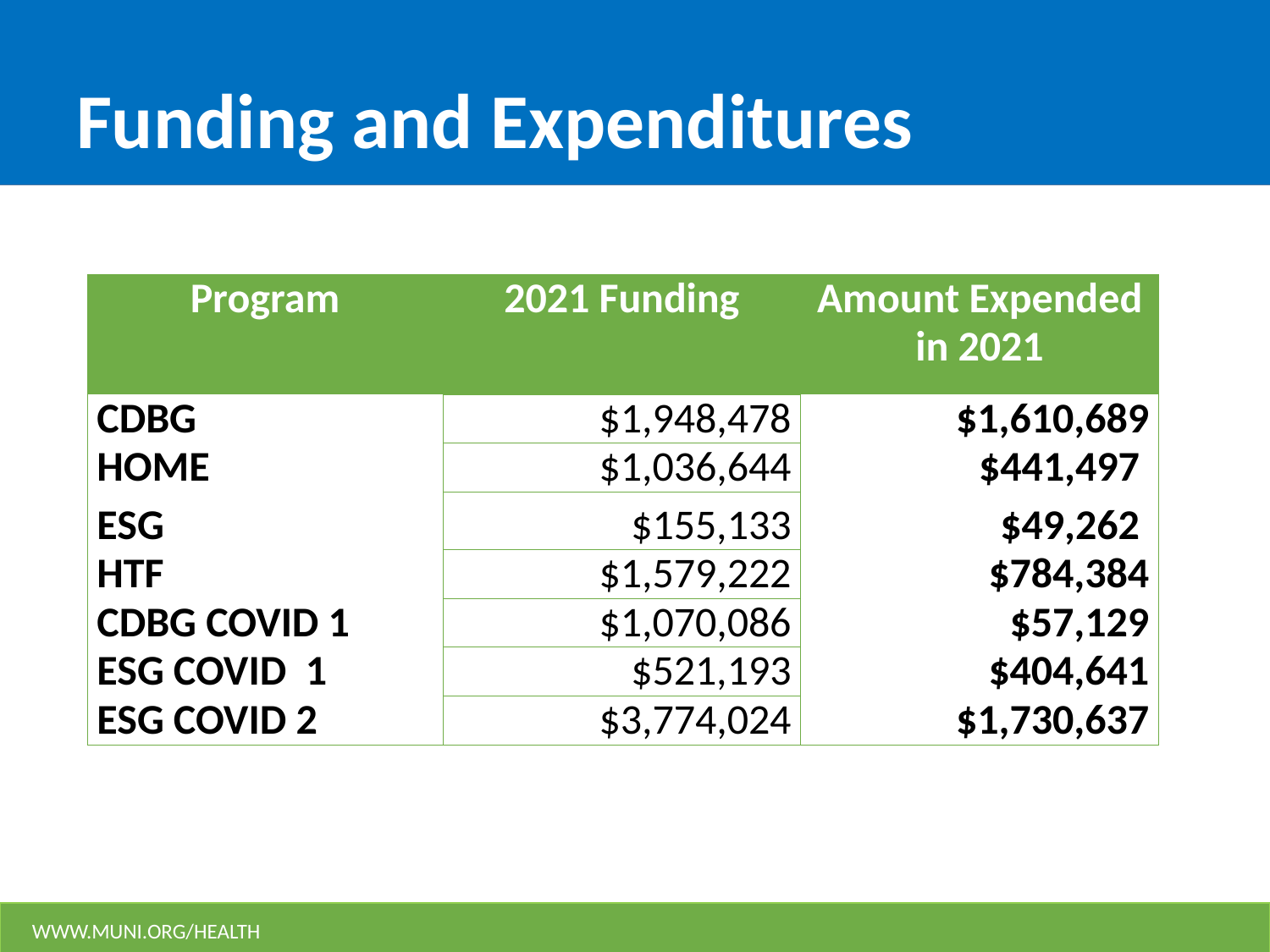

# Funding and Expenditures
| Program | 2021 Funding | Amount Expended in 2021 |
| --- | --- | --- |
| CDBG | $1,948,478 | $1,610,689 |
| HOME | $1,036,644 | $441,497 |
| ESG | $155,133 | $49,262 |
| HTF | $1,579,222 | $784,384 |
| CDBG COVID 1 | $1,070,086 | $57,129 |
| ESG COVID 1 | $521,193 | $404,641 |
| ESG COVID 2 | $3,774,024 | $1,730,637 |